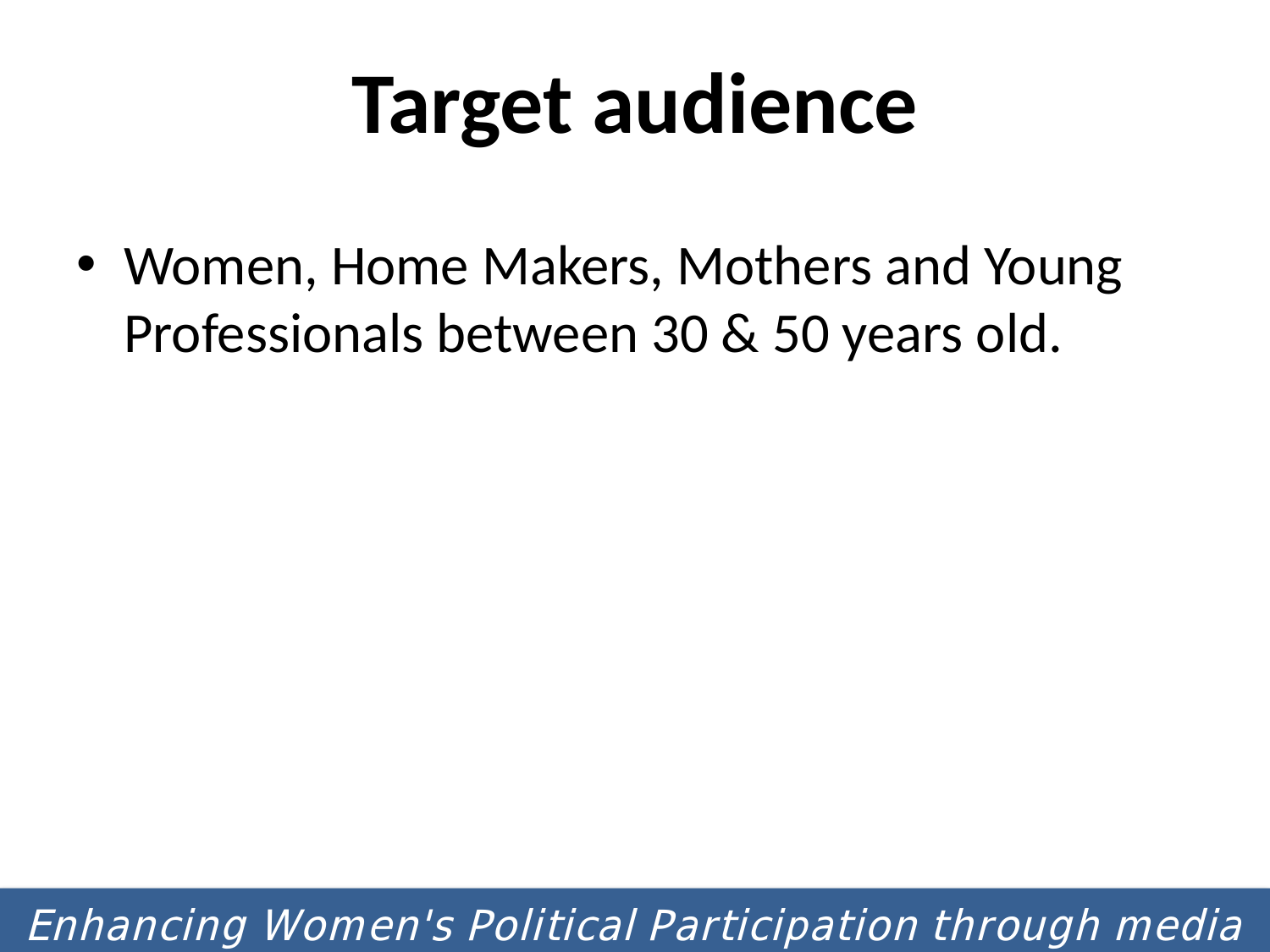

# Target audience
Women, Home Makers, Mothers and Young Professionals between 30 & 50 years old.

Enhancing Women's Political Participation through media